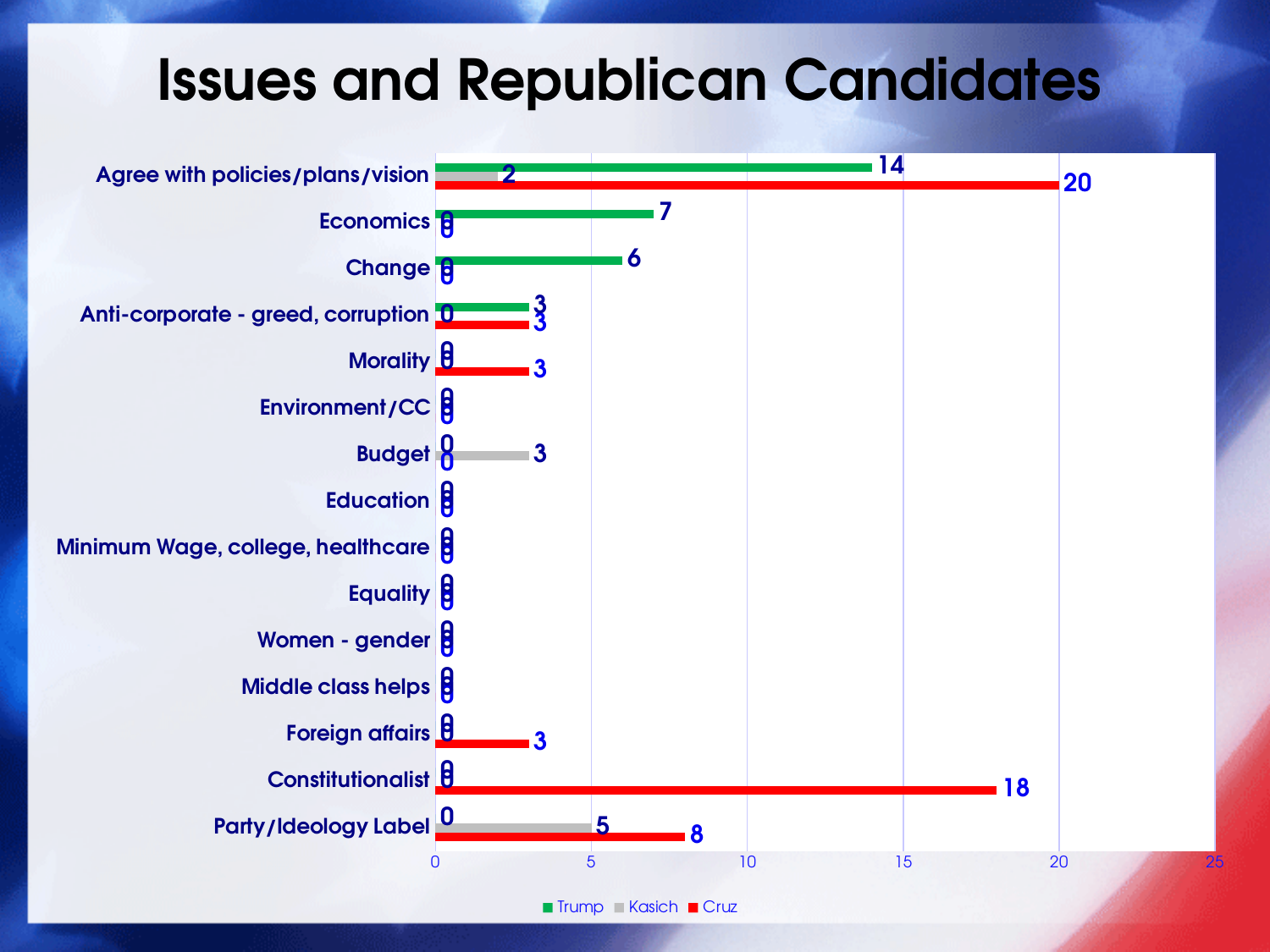

# Issues and Republican Candidates

### Chart

| Category | Cruz | Kasich | Trump |
|---|---|---|---|
| Party/Ideology Label | 8.0 | 5.0 | 0.0 |
| Constitutionalist | 18.0 | 0.0 | 0.0 |
| Foreign affairs | 3.0 | 0.0 | 0.0 |
| Middle class helps | 0.0 | 0.0 | 0.0 |
| Women - gender | 0.0 | 0.0 | 0.0 |
| Equality | 0.0 | 0.0 | 0.0 |
| Minimum Wage, college, healthcare | 0.0 | 0.0 | 0.0 |
| Education | 0.0 | 0.0 | 0.0 |
| Budget | 0.0 | 3.0 | 0.0 |
| Environment/CC | 0.0 | 0.0 | 0.0 |
| Morality | 3.0 | 0.0 | 0.0 |
| Anti-corporate - greed, corruption | 3.0 | 0.0 | 3.0 |
| Change | 0.0 | 0.0 | 6.0 |
| Economics | 0.0 | 0.0 | 7.0 |
| Agree with policies/plans/vision | 20.0 | 2.0 | 14.0 |